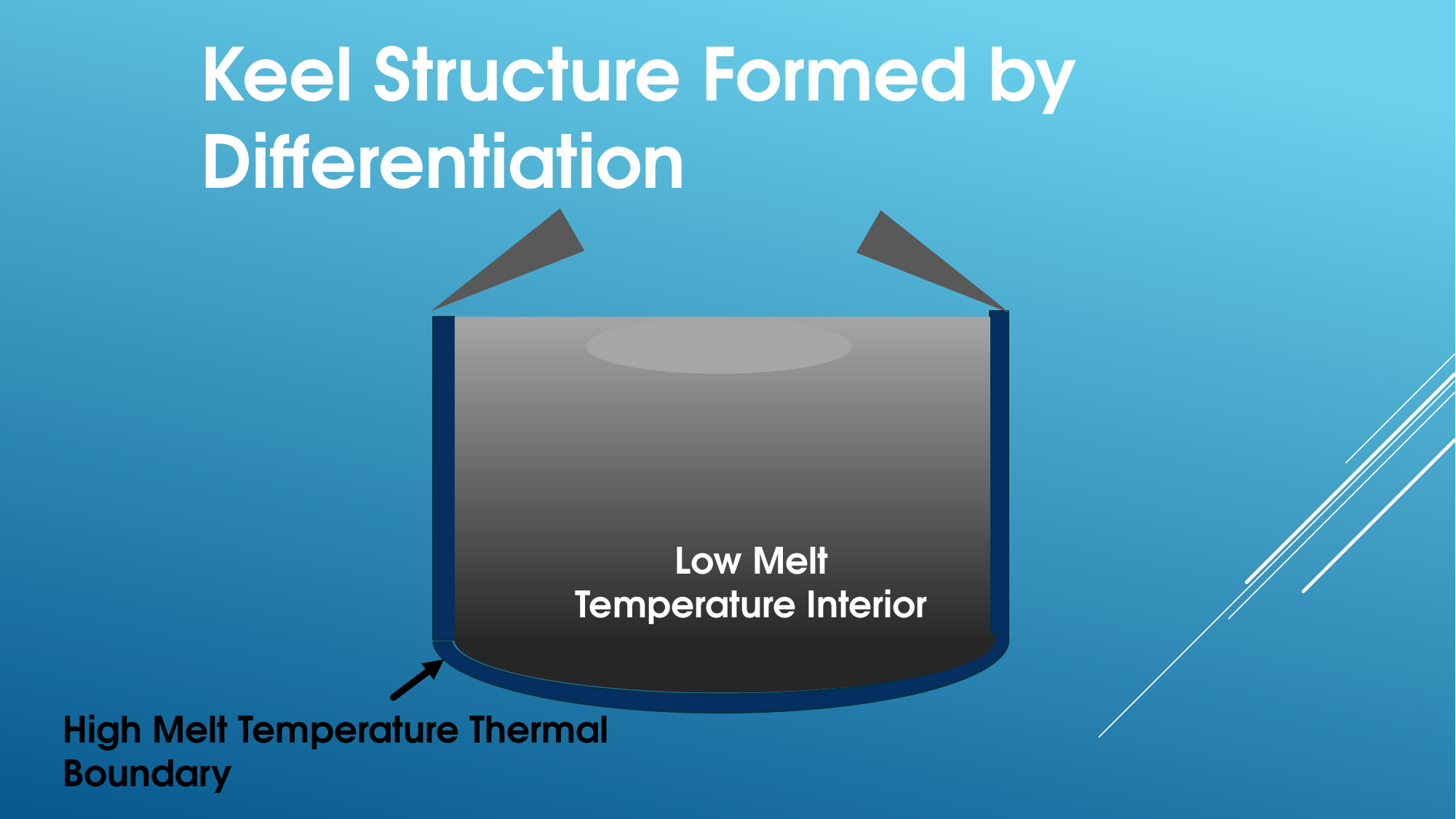

Keel Structure Formed by Differentiation

Low Melt Temperature Interior

High Melt Temperature Thermal Boundary